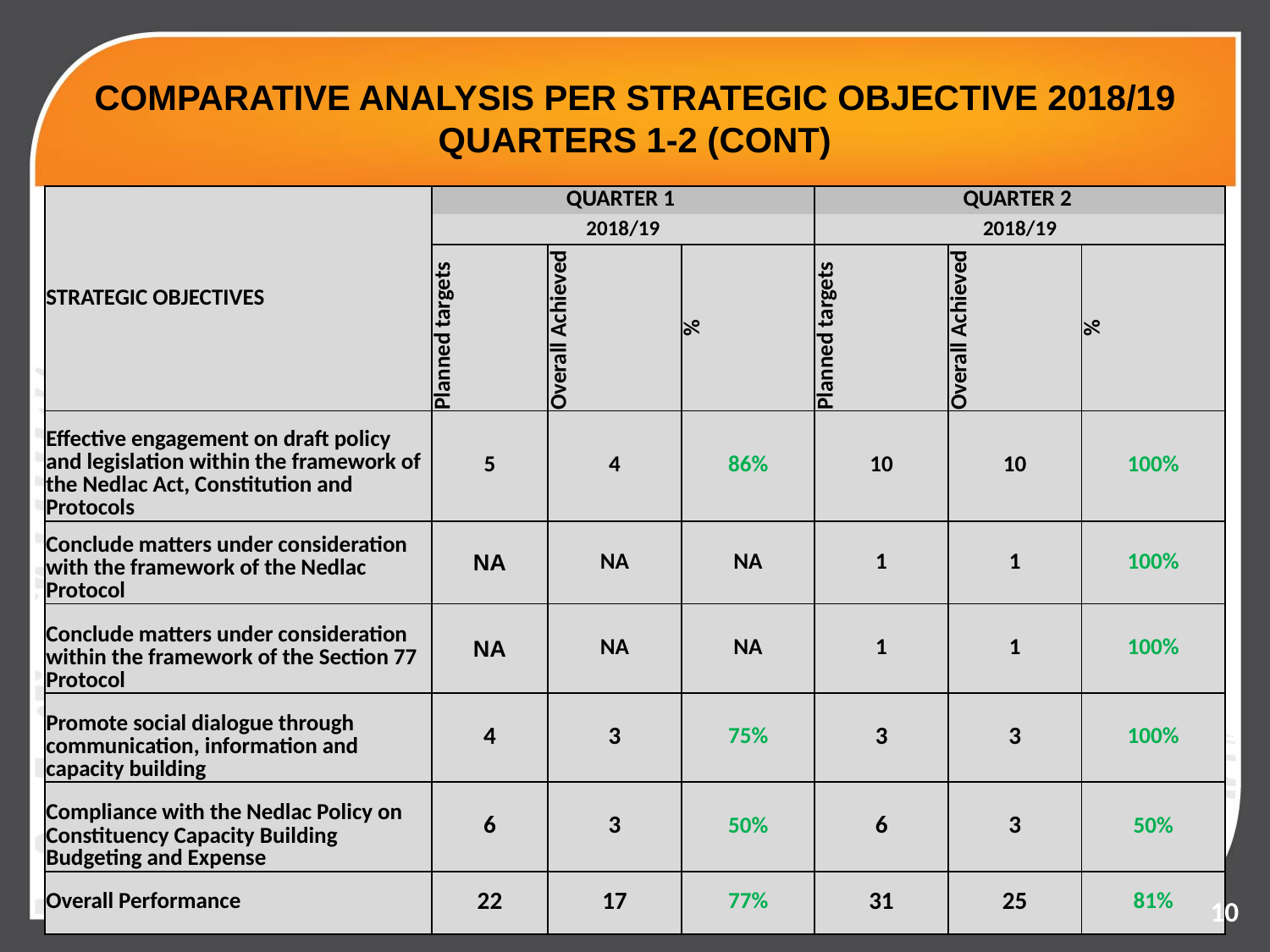

# COMPARATIVE ANALYSIS PER STRATEGIC OBJECTIVE 2018/19 QUARTERS 1-2 (CONT)
| STRATEGIC OBJECTIVES | QUARTER 1 |  |  | QUARTER 2 |  |  |
| --- | --- | --- | --- | --- | --- | --- |
|  | 2018/19 |  |  | 2018/19 |  |  |
|  | Planned targets | Overall Achieved | % | Planned targets | Overall Achieved | % |
| Effective engagement on draft policy and legislation within the framework of the Nedlac Act, Constitution and Protocols | 5 | 4 | 86% | 10 | 10 | 100% |
| Conclude matters under consideration with the framework of the Nedlac Protocol | NA | NA | NA | 1 | 1 | 100% |
| Conclude matters under consideration within the framework of the Section 77 Protocol | NA | NA | NA | 1 | 1 | 100% |
| Promote social dialogue through communication, information and capacity building | 4 | 3 | 75% | 3 | 3 | 100% |
| Compliance with the Nedlac Policy on Constituency Capacity Building Budgeting and Expense | 6 | 3 | 50% | 6 | 3 | 50% |
| Overall Performance | 22 | 17 | 77% | 31 | 25 | 81% |

10